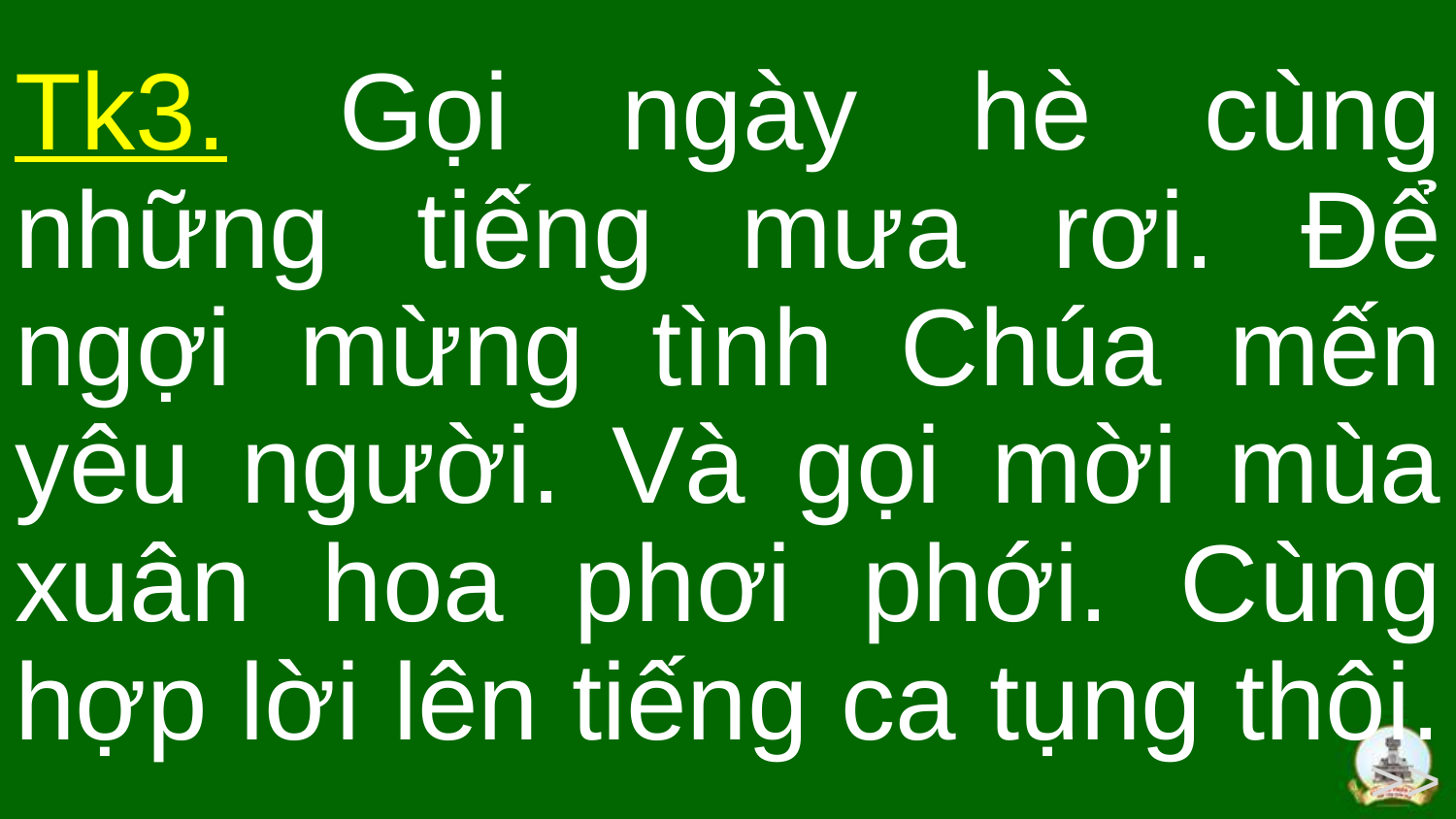

Tk3. Gọi ngày hè cùng những tiếng mưa rơi. Để ngợi mừng tình Chúa mến yêu người. Và gọi mời mùa xuân hoa phơi phới. Cùng hợp lời lên tiếng ca tụng thôi.
>>